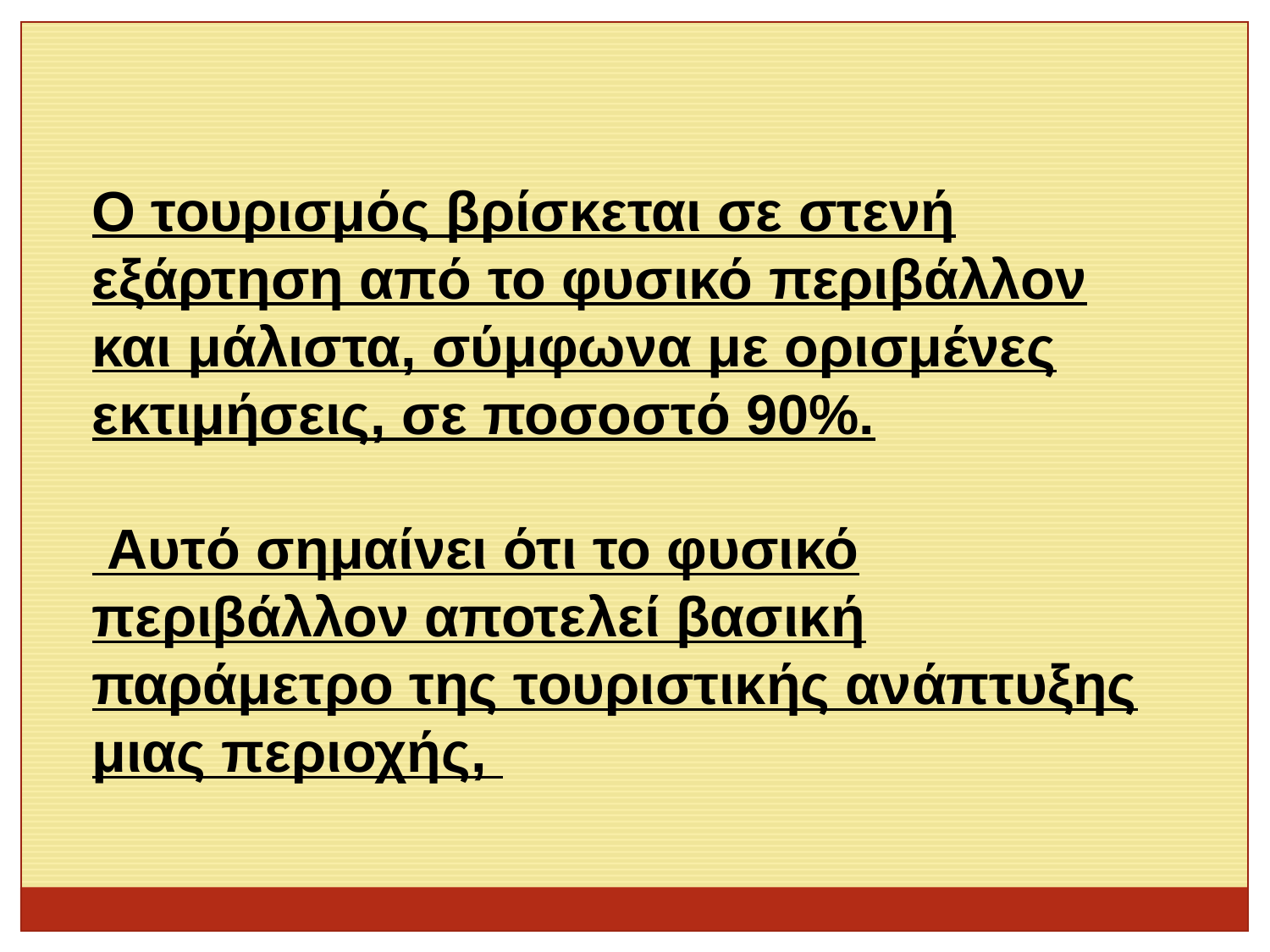

Ο τουρισμός βρίσκεται σε στενή εξάρτηση από το φυσικό περιβάλλον και μάλιστα, σύμφωνα με ορισμένες εκτιμήσεις, σε ποσοστό 90%.

 Αυτό σημαίνει ότι το φυσικό περιβάλλον αποτελεί βασική παράμετρο της τουριστικής ανάπτυξης μιας περιοχής,